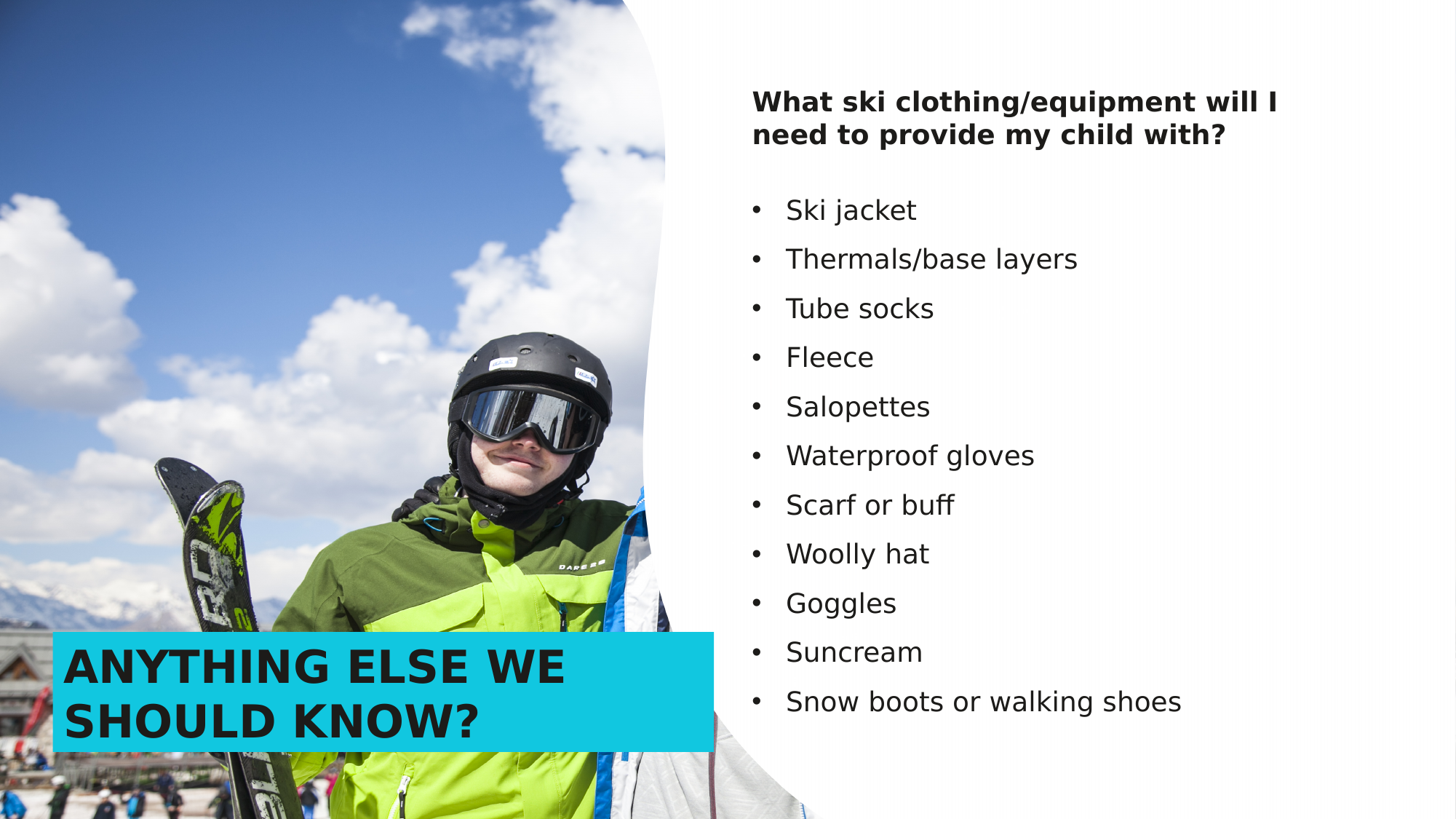

What ski clothing/equipment will I need to provide my child with?
Ski jacket
Thermals/base layers
Tube socks
Fleece
Salopettes
Waterproof gloves
Scarf or buff
Woolly hat
Goggles
Suncream
Snow boots or walking shoes

ANYTHING ELSE WE SHOULD KNOW?